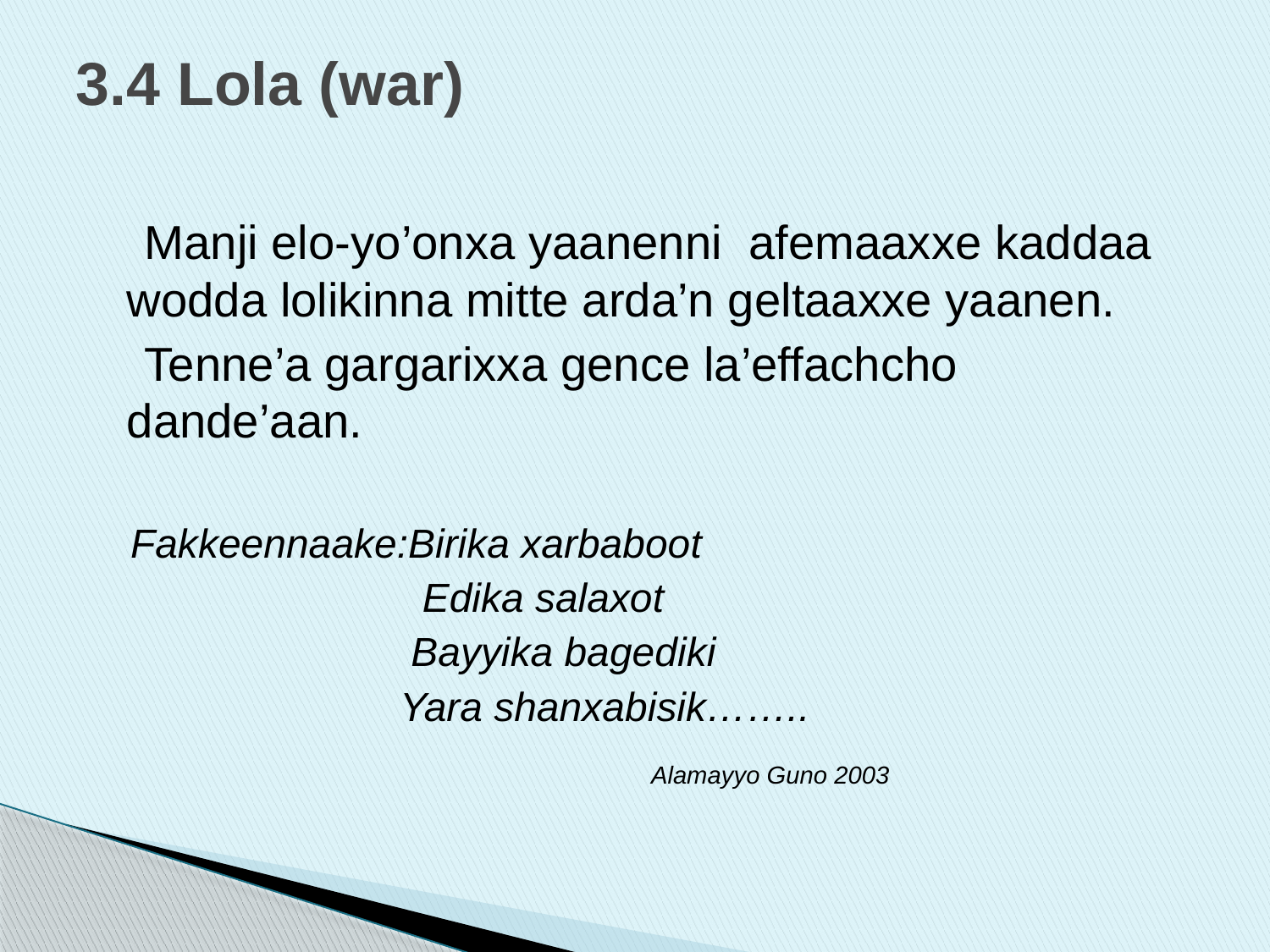

# 3.4 Lola (war)
    Manji elo-yo’onxa yaanenni  afemaaxxe kaddaa wodda lolikinna mitte arda’n geltaaxxe yaanen.
    Tenne’a gargarixxa gence la’effachcho dande’aan.

Fakkeennaake:Birika xarbaboot
                          Edika salaxot
                         Bayyika bagediki
                        Yara shanxabisik……..
                                          Alamayyo Guno 2003